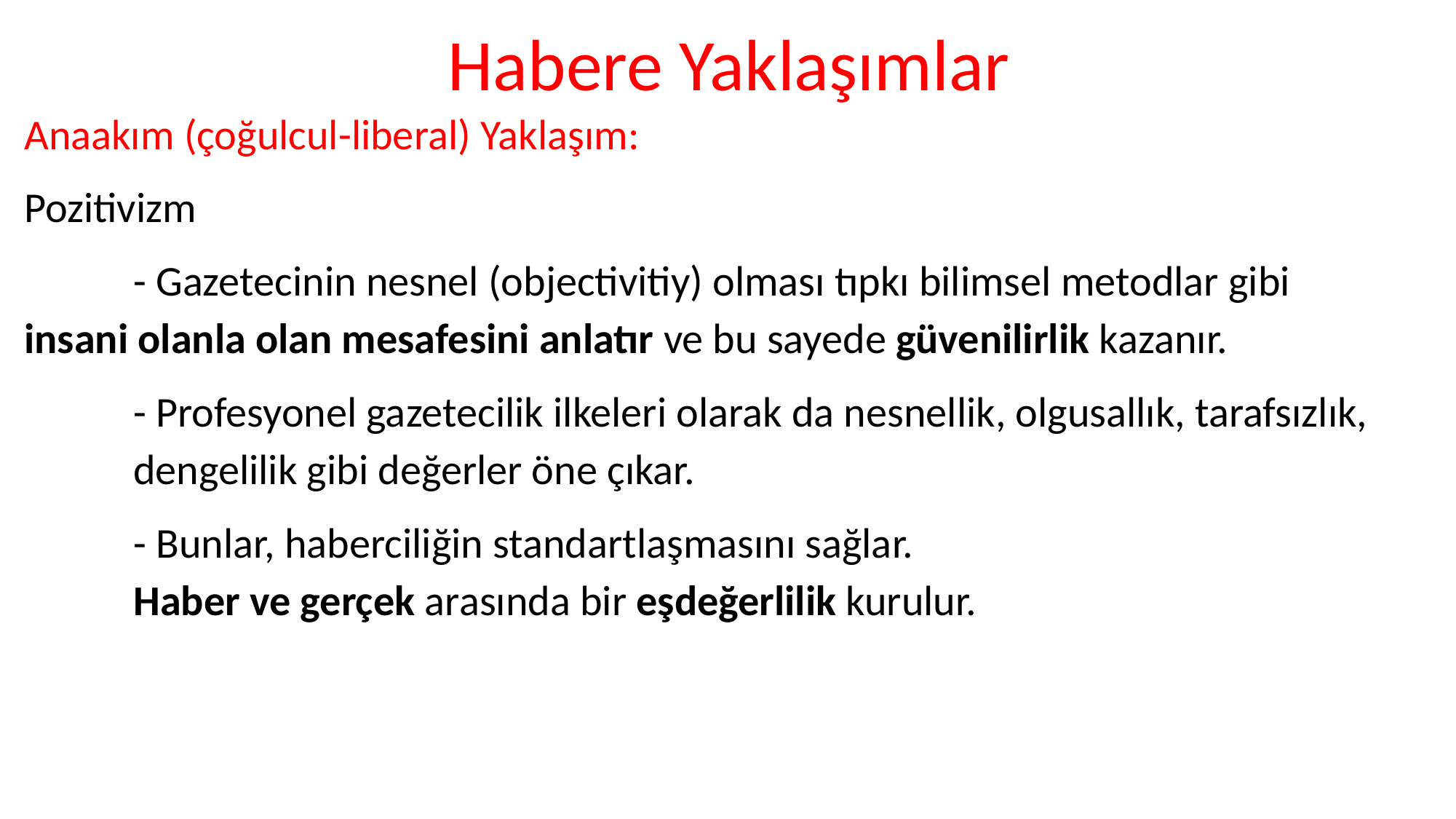

# Habere Yaklaşımlar
Anaakım (çoğulcul-liberal) Yaklaşım:
Pozitivizm
	- Gazetecinin nesnel (objectivitiy) olması tıpkı bilimsel metodlar gibi 	insani olanla olan mesafesini anlatır ve bu sayede güvenilirlik kazanır.
	- Profesyonel gazetecilik ilkeleri olarak da nesnellik, olgusallık, tarafsızlık, 	dengelilik gibi değerler öne çıkar.
	- Bunlar, haberciliğin standartlaşmasını sağlar.
	Haber ve gerçek arasında bir eşdeğerlilik kurulur.